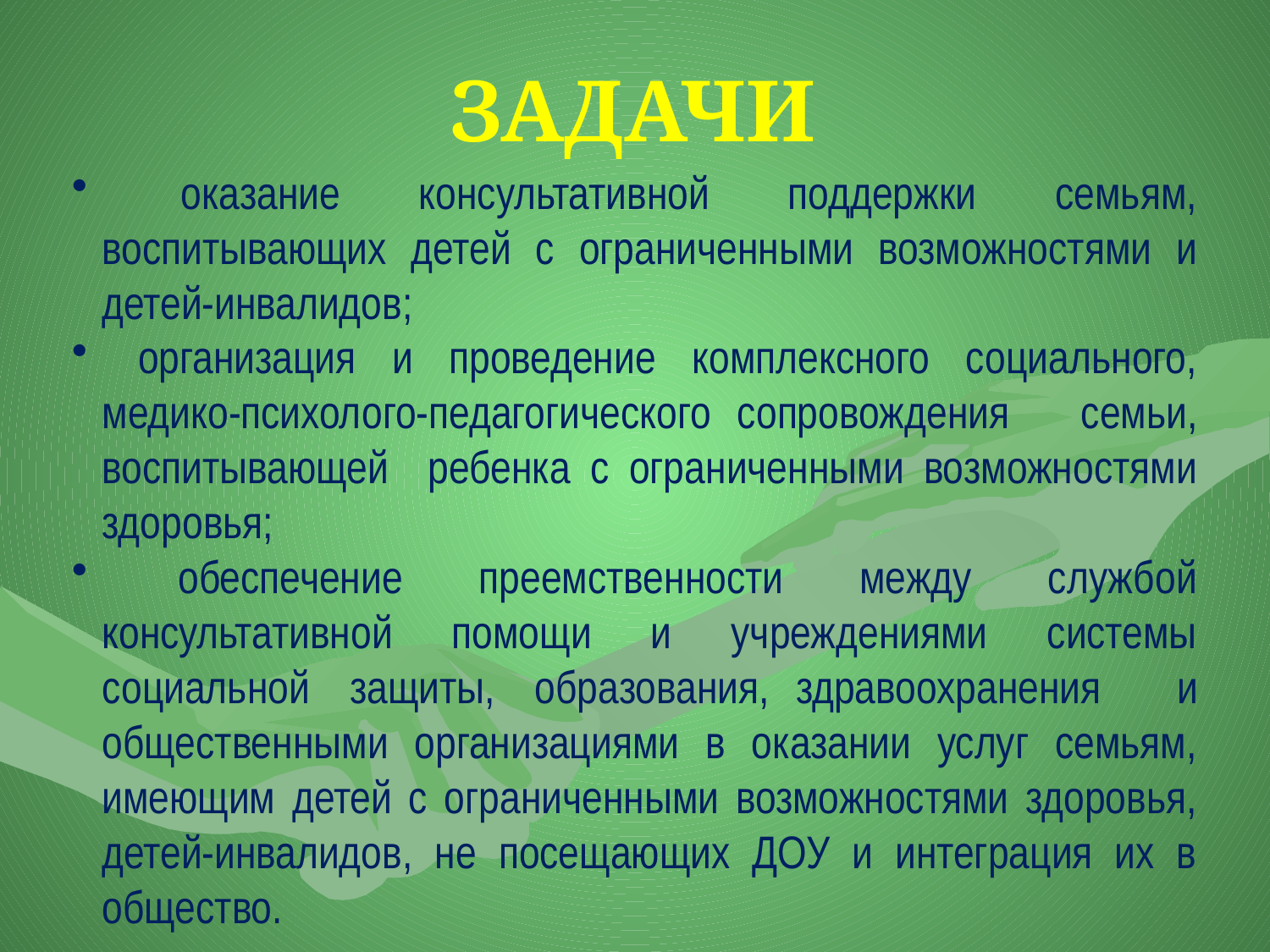

# ЗАДАЧИ
 оказание консультативной поддержки семьям, воспитывающих детей с ограниченными возможностями и детей-инвалидов;
 организация и проведение комплексного социального, медико-психолого-педагогического	сопровождения семьи, воспитывающей  ребенка с ограниченными возможностями здоровья;
 обеспечение преемственности между службой консультативной помощи и учреждениями системы социальной защиты, образования,	здравоохранения	и общественными организациями в оказании услуг семьям, имеющим детей с ограниченными возможностями здоровья, детей-инвалидов, не посещающих ДОУ и интеграция их в общество.